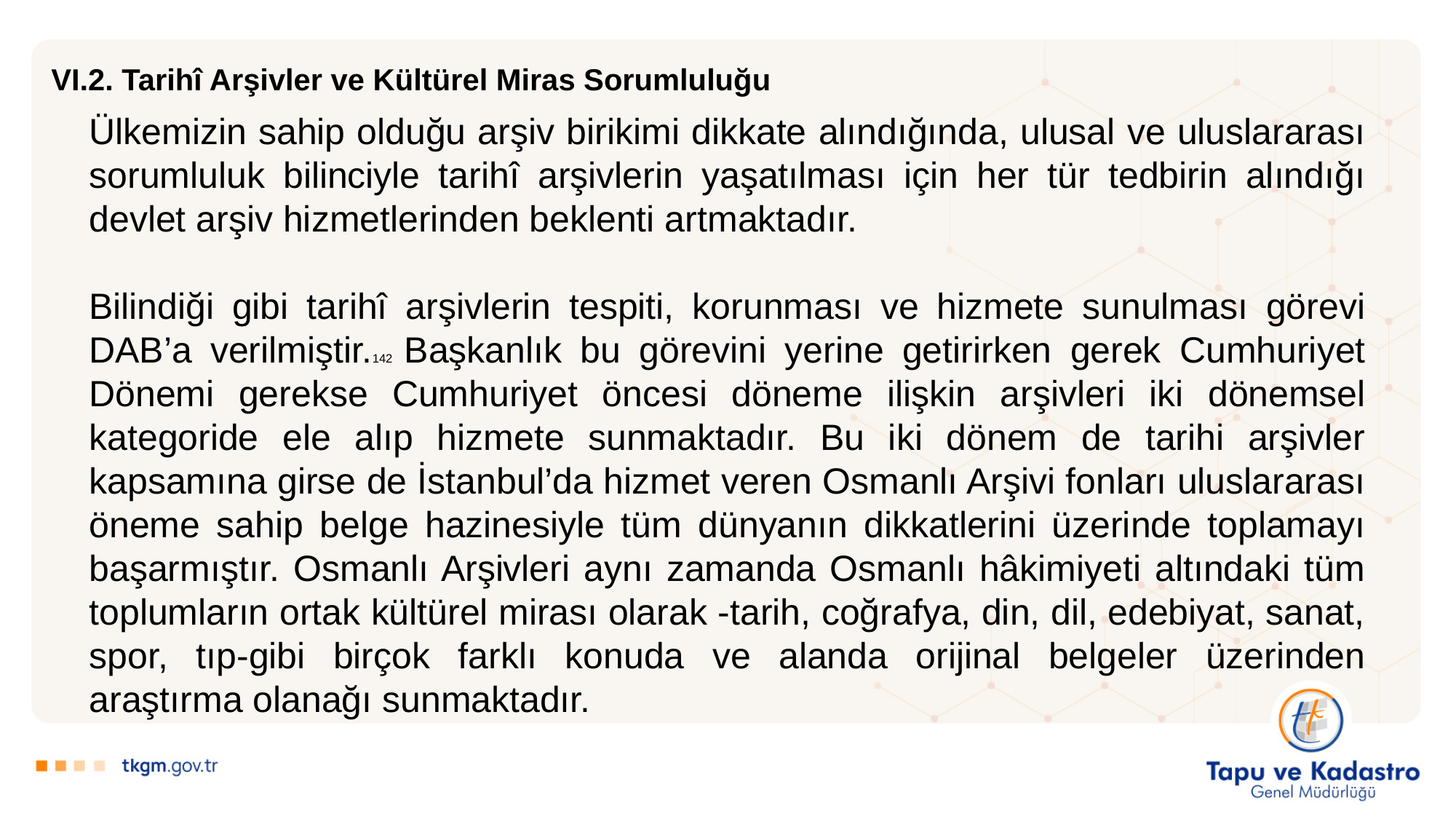

VI.2. Tarihî Arşivler ve Kültürel Miras Sorumluluğu
Ülkemizin sahip olduğu arşiv birikimi dikkate alındığında, ulusal ve uluslararası sorumluluk bilinciyle tarihî arşivlerin yaşatılması için her tür tedbirin alındığı devlet arşiv hizmetlerinden beklenti artmaktadır.

Bilindiği gibi tarihî arşivlerin tespiti, korunması ve hizmete sunulması görevi DAB’a verilmiştir.142 Başkanlık bu görevini yerine getirirken gerek Cumhuriyet Dönemi gerekse Cumhuriyet öncesi döneme ilişkin arşivleri iki dönemsel kategoride ele alıp hizmete sunmaktadır. Bu iki dönem de tarihi arşivler kapsamına girse de İstanbul’da hizmet veren Osmanlı Arşivi fonları uluslararası öneme sahip belge hazinesiyle tüm dünyanın dikkatlerini üzerinde toplamayı başarmıştır. Osmanlı Arşivleri aynı zamanda Osmanlı hâkimiyeti altındaki tüm toplumların ortak kültürel mirası olarak -tarih, coğrafya, din, dil, edebiyat, sanat, spor, tıp-gibi birçok farklı konuda ve alanda orijinal belgeler üzerinden araştırma olanağı sunmaktadır.